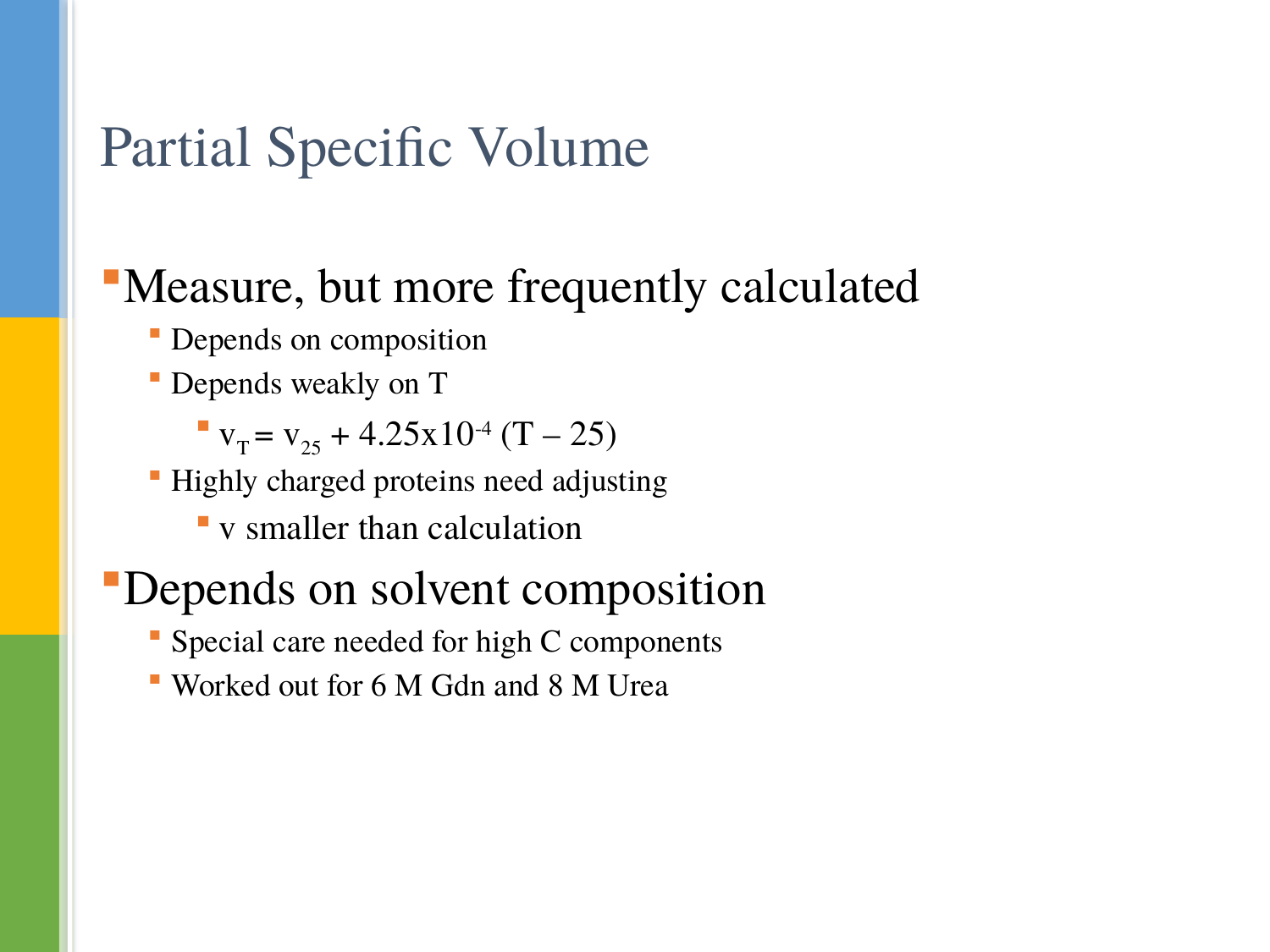

# Partial Specific Volume
Measure, but more frequently calculated
Depends on composition
Depends weakly on T
vT = v25 + 4.25x10-4 (T – 25)
Highly charged proteins need adjusting
v smaller than calculation
Depends on solvent composition
Special care needed for high C components
Worked out for 6 M Gdn and 8 M Urea